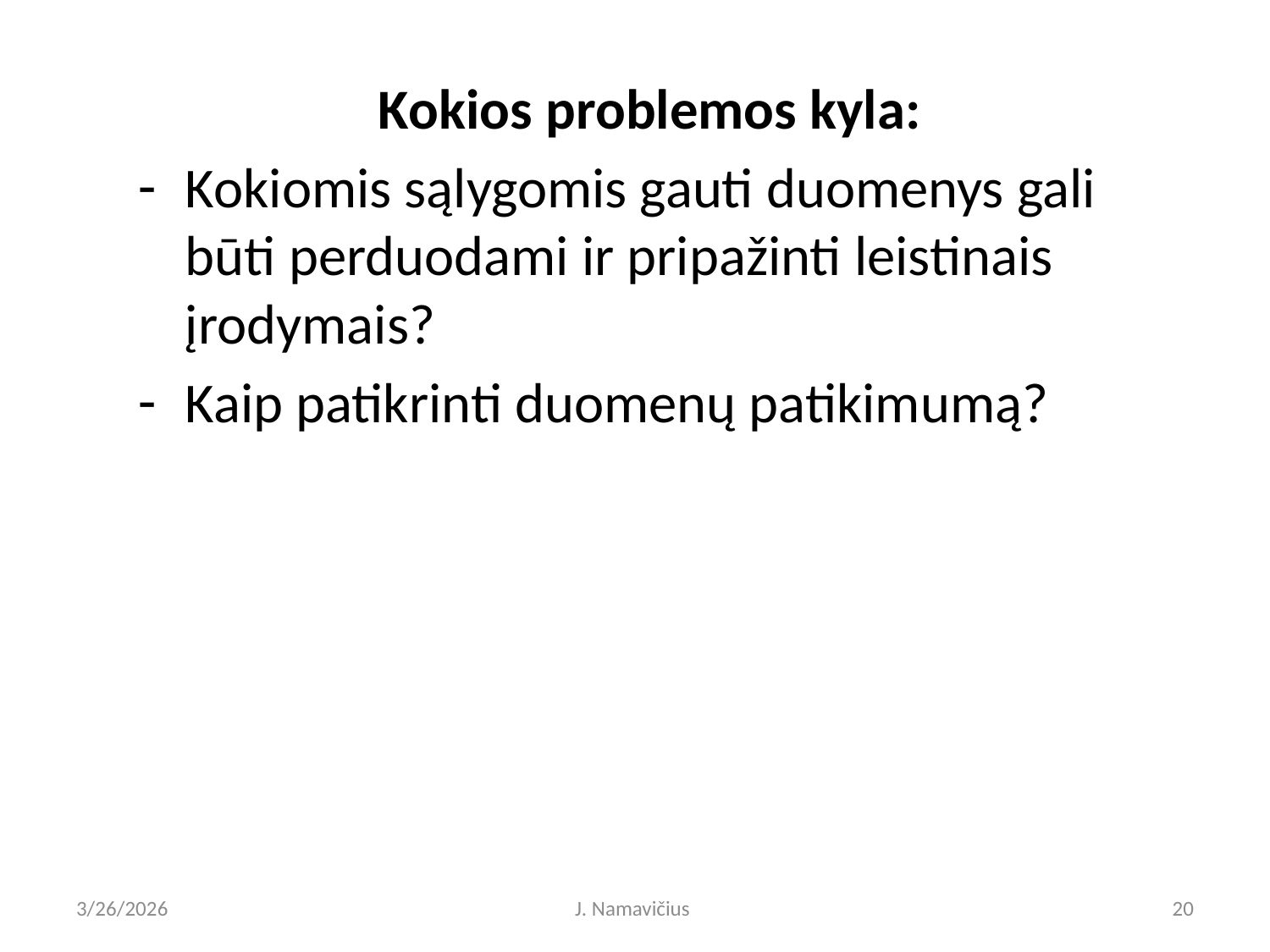

Kokios problemos kyla:
Kokiomis sąlygomis gauti duomenys gali būti perduodami ir pripažinti leistinais įrodymais?
Kaip patikrinti duomenų patikimumą?

3/26/2026
J. Namavičius
20